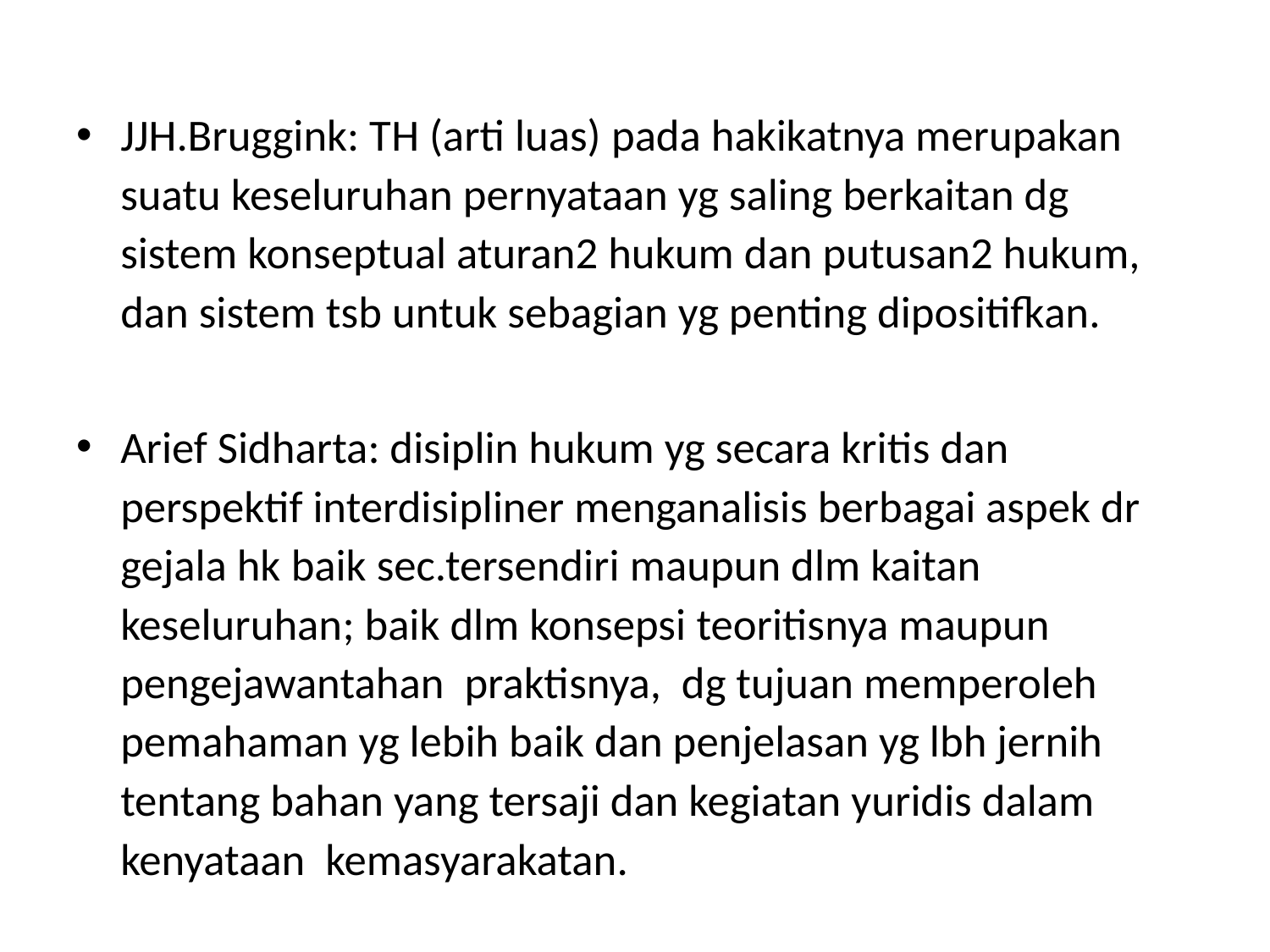

JJH.Bruggink: TH (arti luas) pada hakikatnya merupakan suatu keseluruhan pernyataan yg saling berkaitan dg sistem konseptual aturan2 hukum dan putusan2 hukum, dan sistem tsb untuk sebagian yg penting dipositifkan.

Arief Sidharta: disiplin hukum yg secara kritis dan perspektif interdisipliner menganalisis berbagai aspek dr gejala hk baik sec.tersendiri maupun dlm kaitan  keseluruhan; baik dlm konsepsi teoritisnya maupun pengejawantahan  praktisnya,  dg tujuan memperoleh pemahaman yg lebih baik dan penjelasan yg lbh jernih tentang bahan yang tersaji dan kegiatan yuridis dalam kenyataan  kemasyarakatan.